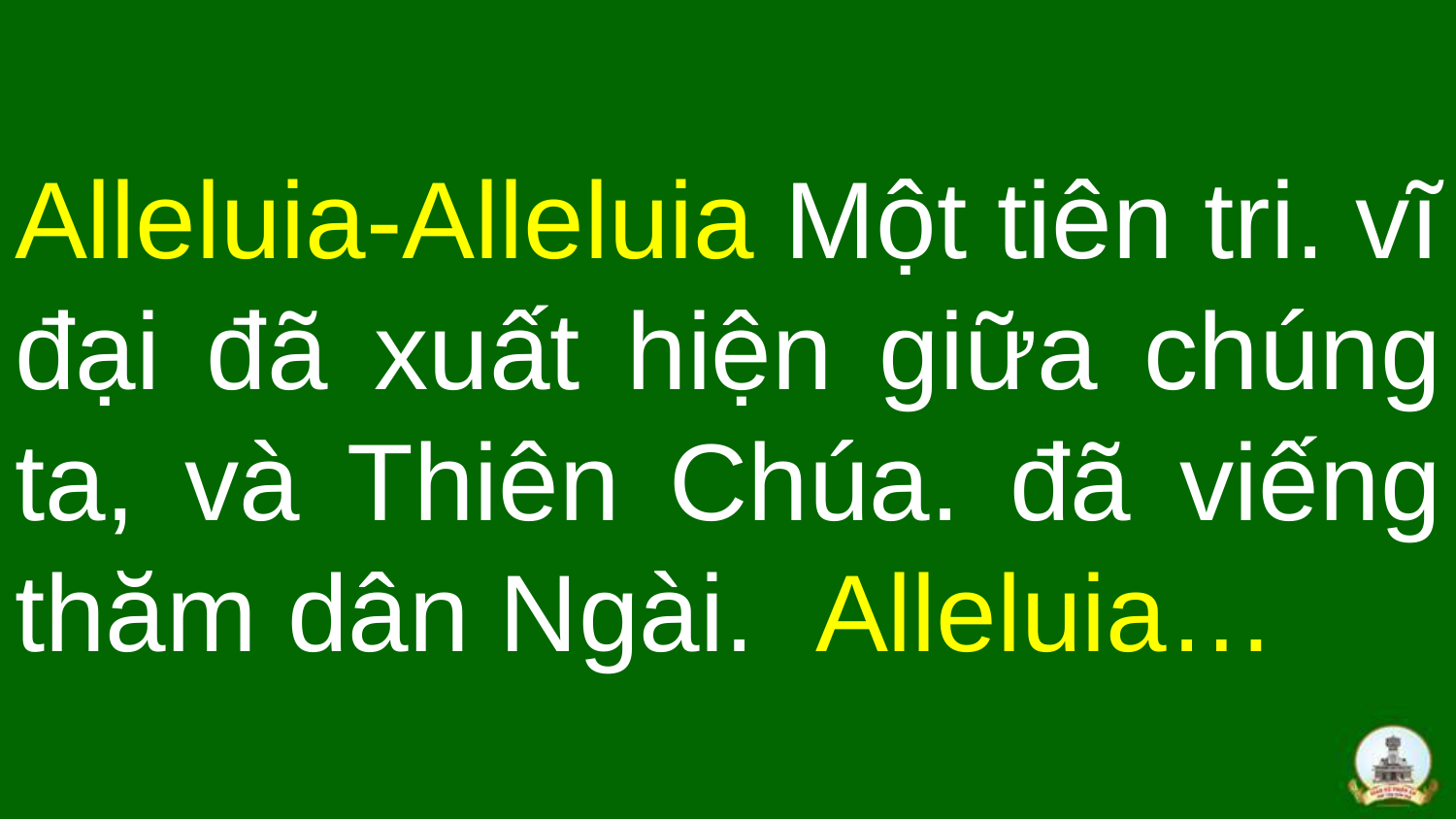

# Alleluia-Alleluia Một tiên tri. vĩ đại đã xuất hiện giữa chúng ta, và Thiên Chúa. đã viếng thăm dân Ngài.  Alleluia…